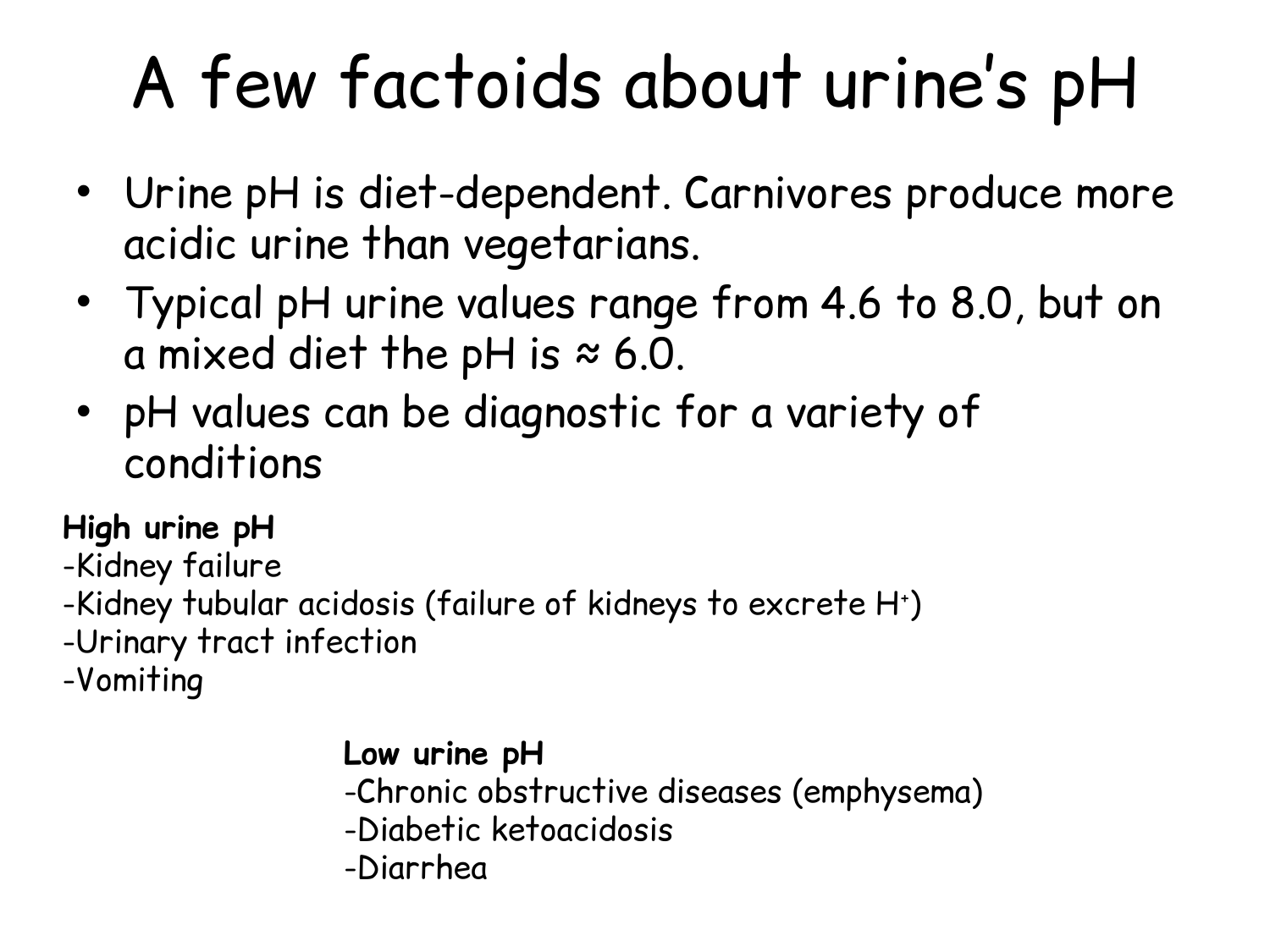

# A few factoids about urine’s pH
Urine pH is diet-dependent. Carnivores produce more acidic urine than vegetarians.
Typical pH urine values range from 4.6 to 8.0, but on a mixed diet the pH is ≈ 6.0.
pH values can be diagnostic for a variety of conditions

High urine pH
-Kidney failure
-Kidney tubular acidosis (failure of kidneys to excrete H+)
-Urinary tract infection
-Vomiting
Low urine pH
-Chronic obstructive diseases (emphysema)
-Diabetic ketoacidosis
-Diarrhea